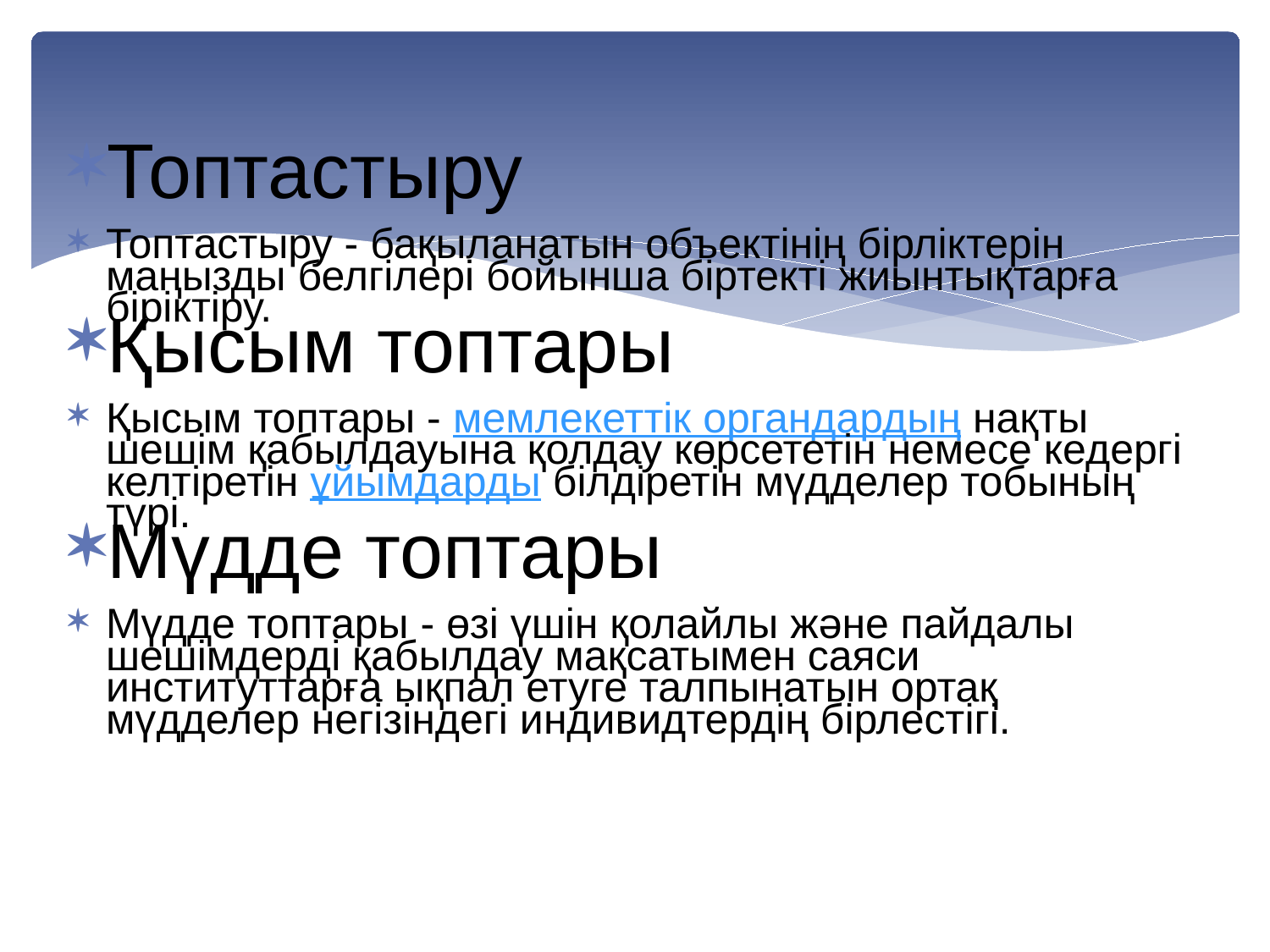

Топтастыру
Топтастыру - бақыланатын объектінің бірліктерін маңызды белгілері бойынша біртекті жиынтықтарға біріктіру.
Қысым топтары
Қысым топтары - мемлекеттік органдардың нақты шешім қабылдауына қолдау көрсететін немесе кедергі келтіретін ұйымдарды білдіретін мүдделер тобының түрі.
Мүдде топтары
Мүдде топтары - өзі үшін қолайлы және пайдалы шешімдерді қабылдау мақсатымен саяси институттарға ықпал етуге талпынатын ортақ мүдделер негізіндегі индивидтердің бірлестігі.